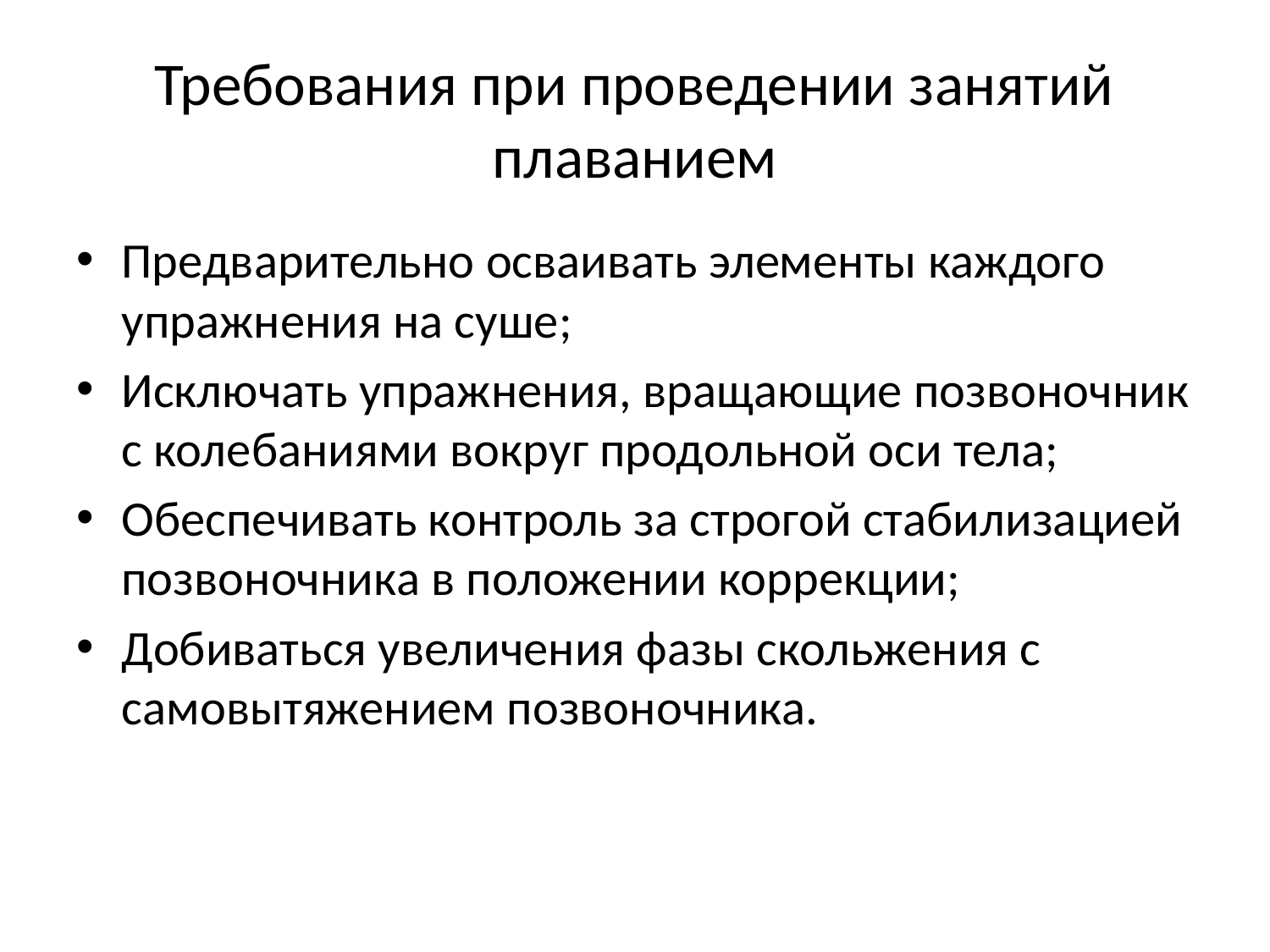

# Требования при проведении занятий плаванием
Предварительно осваивать элементы каждого упражнения на суше;
Исключать упражнения, вращающие позвоночник с колебаниями вокруг продольной оси тела;
Обеспечивать контроль за строгой стабилизацией позвоночника в положении коррекции;
Добиваться увеличения фазы скольжения с самовытяжением позвоночника.